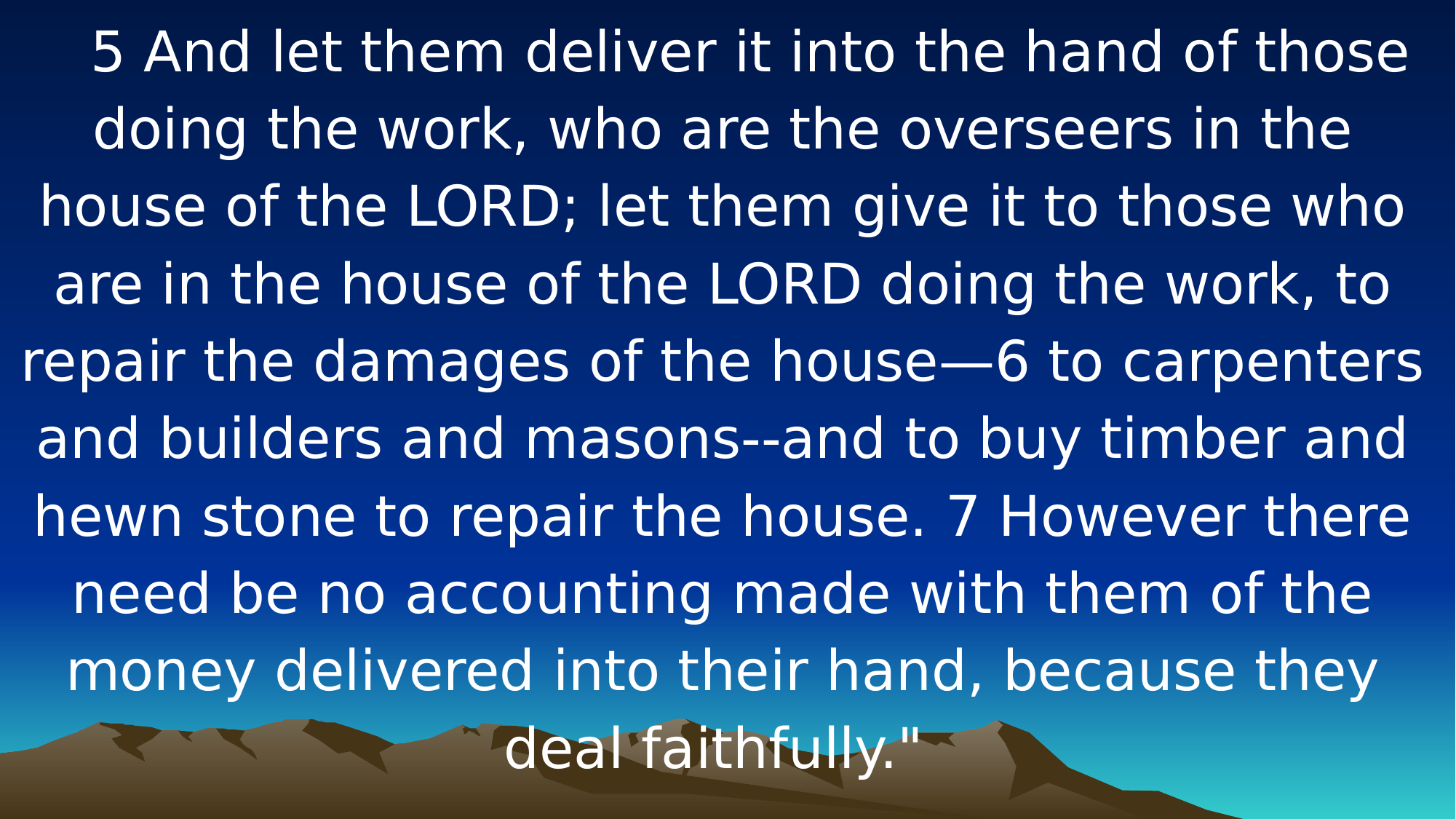

5 And let them deliver it into the hand of those doing the work, who are the overseers in the house of the LORD; let them give it to those who are in the house of the LORD doing the work, to repair the damages of the house—6 to carpenters and builders and masons--and to buy timber and hewn stone to repair the house. 7 However there need be no accounting made with them of the money delivered into their hand, because they deal faithfully."